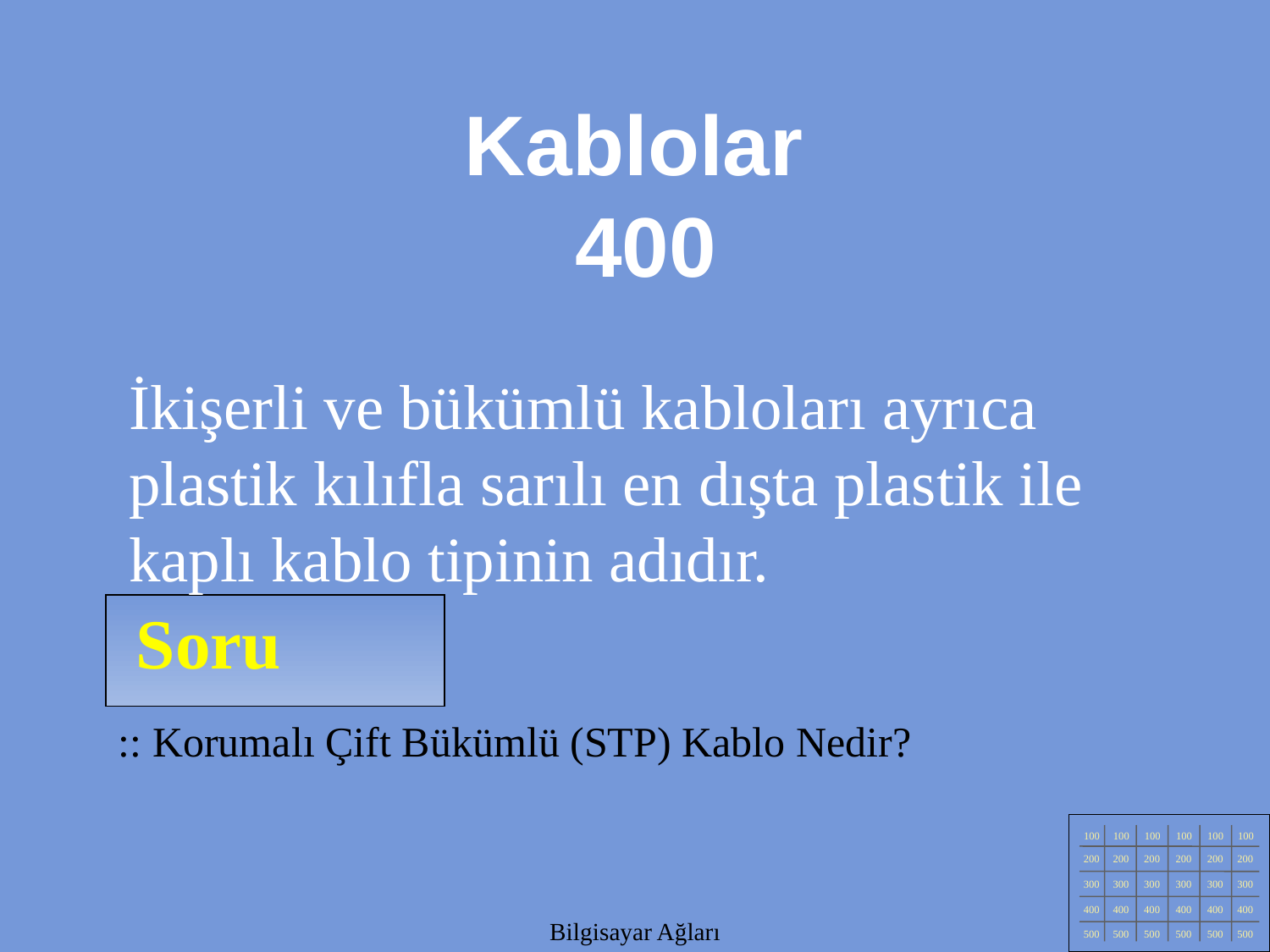

Kablolar
400
İkişerli ve bükümlü kabloları ayrıca plastik kılıfla sarılı en dışta plastik ile kaplı kablo tipinin adıdır.
Soru

:: Korumalı Çift Bükümlü (STP) Kablo Nedir?

100
100
100
100
100
100

200
200
200
200
200
200

300
300
300
300
300
300

400
400
400
400
400
400

500
500
500
500
500
500

Bilgisayar Ağları
Bilgisayar Ağları